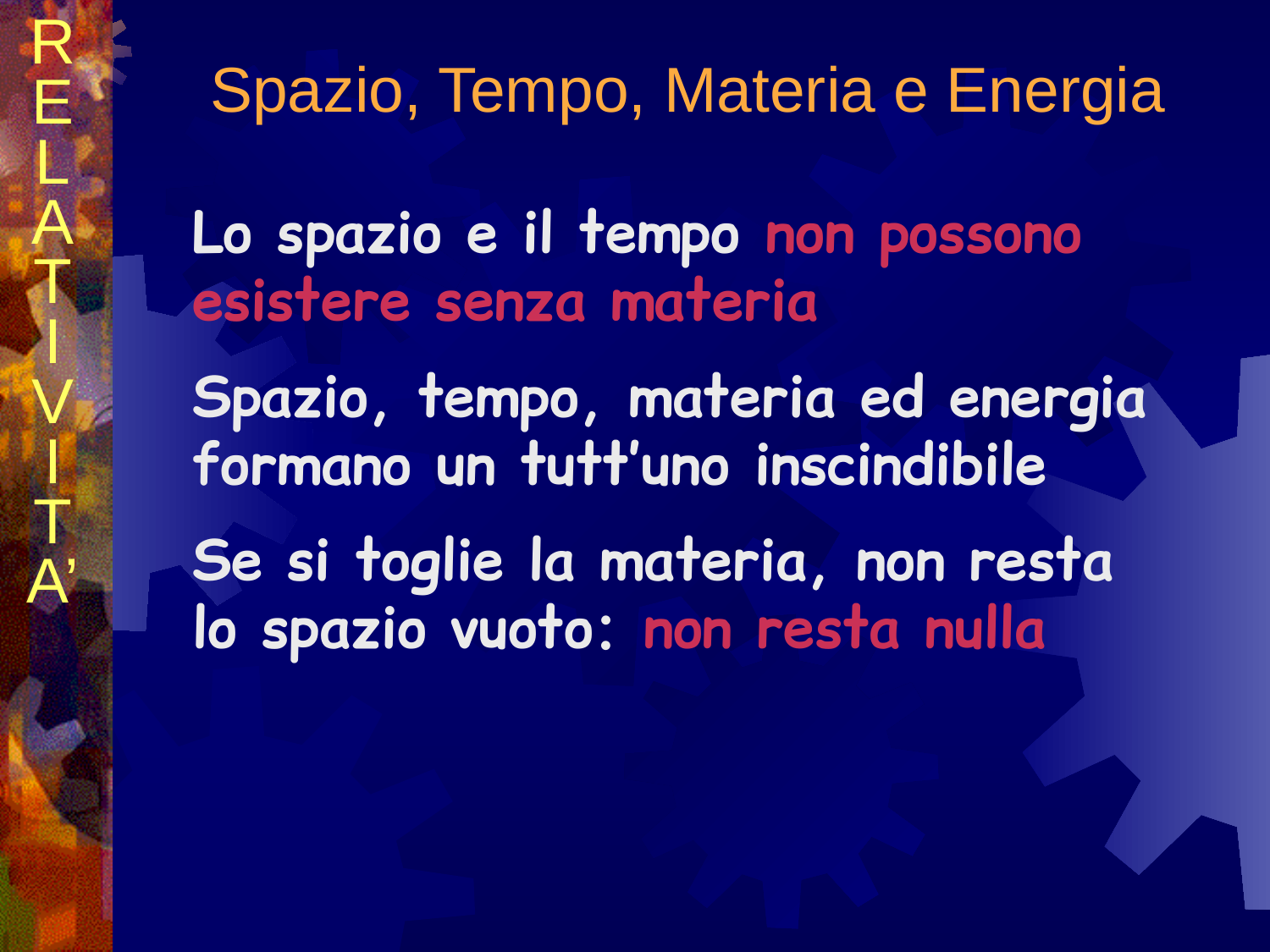

R
E
L
A
T
I
V
I
T
A’
Spazio, Tempo, Materia e Energia
Lo spazio e il tempo non possono esistere senza materia
Spazio, tempo, materia ed energia formano un tutt’uno inscindibile
Se si toglie la materia, non resta lo spazio vuoto: non resta nulla